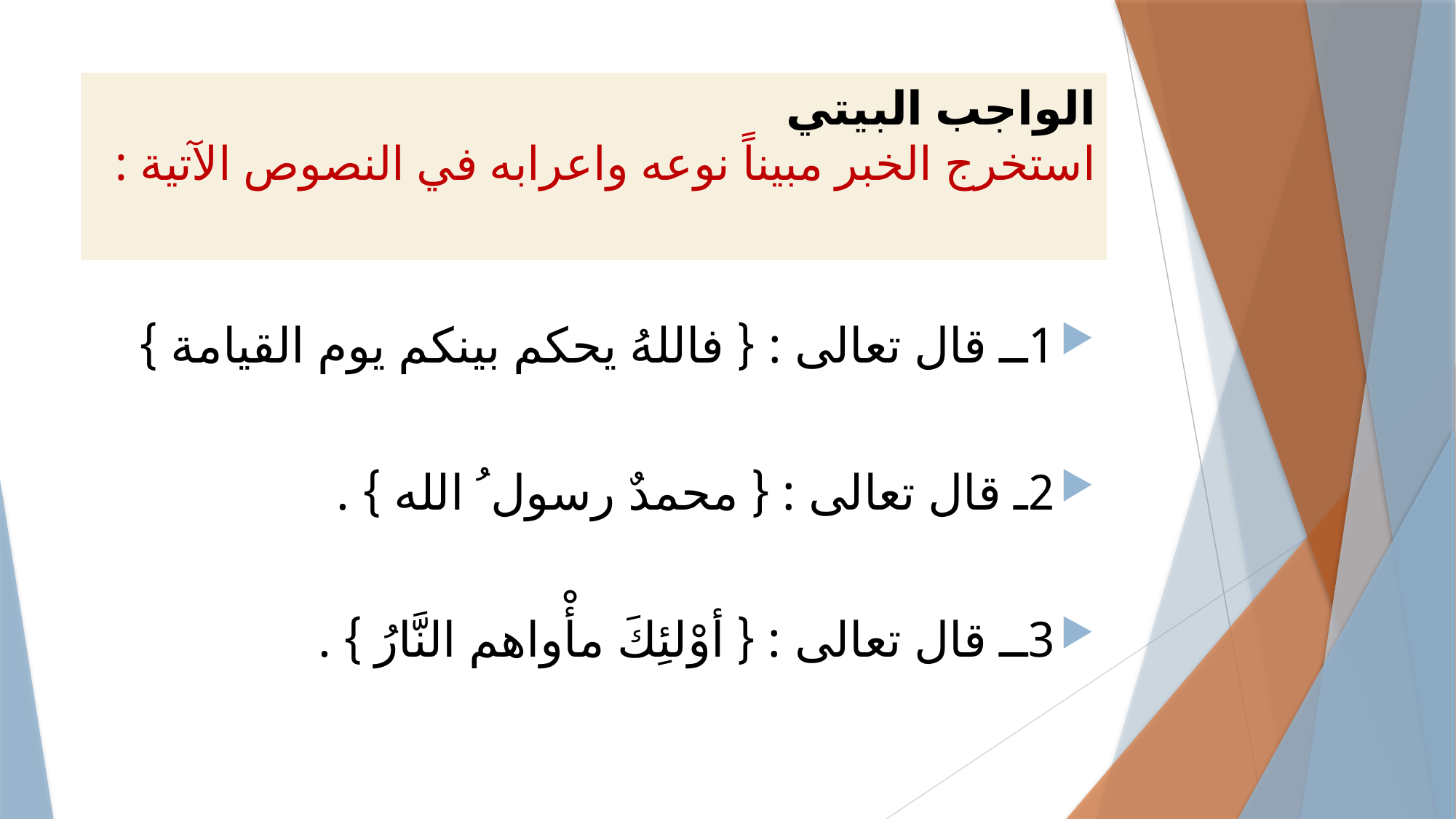

# الواجب البيتي استخرج الخبر مبيناً نوعه واعرابه في النصوص الآتية :
1ــ قال تعالى : { فاللهُ يحكم بينكم يوم القيامة }

2ـ قال تعالى : { محمدٌ رسول ُ الله } .

3ــ قال تعالى : { أوْلئِكَ مأْواهم النَّارُ } .